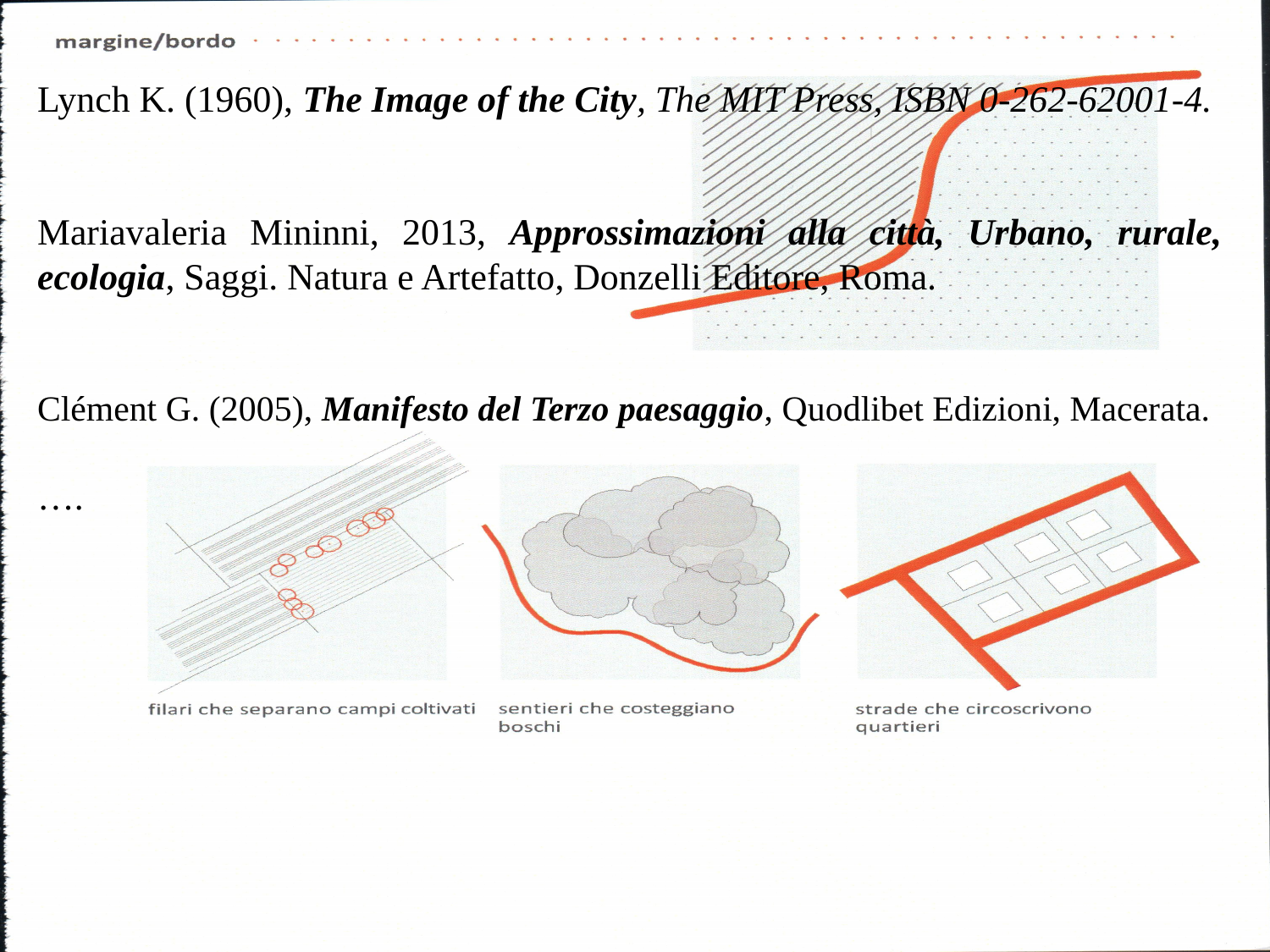

Lynch K. (1960), The Image of the City, The MIT Press, ISBN 0-262-62001-4.

Mariavaleria Mininni, 2013, Approssimazioni alla città, Urbano, rurale, ecologia, Saggi. Natura e Artefatto, Donzelli Editore, Roma.

Clément G. (2005), Manifesto del Terzo paesaggio, Quodlibet Edizioni, Macerata.

….